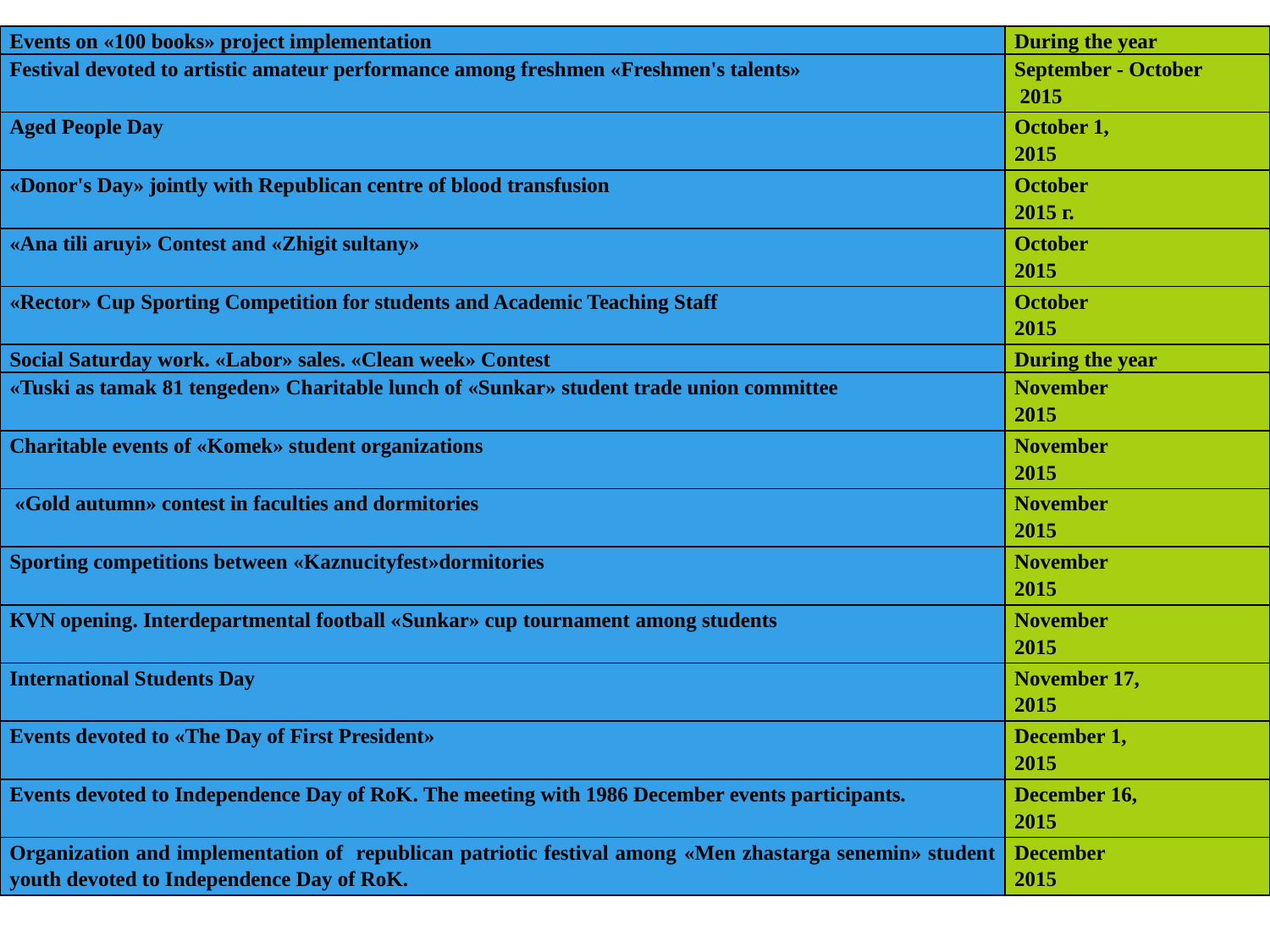

| Events on «100 books» project implementation | During the year |
| --- | --- |
| Festival devoted to artistic amateur performance among freshmen «Freshmen's talents» | September - October 2015 |
| Aged People Day | October 1, 2015 |
| «Donor's Day» jointly with Republican centre of blood transfusion | October 2015 г. |
| «Ana tili aruyi» Contest and «Zhigit sultany» | October 2015 |
| «Rector» Cup Sporting Competition for students and Academic Teaching Staff | October 2015 |
| Social Saturday work. «Labor» sales. «Clean week» Contest | During the year |
| «Tuski as tamak 81 tengeden» Charitable lunch of «Sunkar» student trade union committee | November 2015 |
| Charitable events of «Komek» student organizations | November 2015 |
| «Gold autumn» contest in faculties and dormitories | November 2015 |
| Sporting competitions between «Kaznucityfest»dormitories | November 2015 |
| КVN opening. Interdepartmental football «Sunkar» cup tournament among students | November 2015 |
| International Students Day | November 17, 2015 |
| Events devoted to «The Day of First President» | December 1, 2015 |
| Events devoted to Independence Day of RoK. The meeting with 1986 December events participants. | December 16, 2015 |
| Organization and implementation of republican patriotic festival among «Men zhastarga senemin» student youth devoted to Independence Day of RoK. | December 2015 |